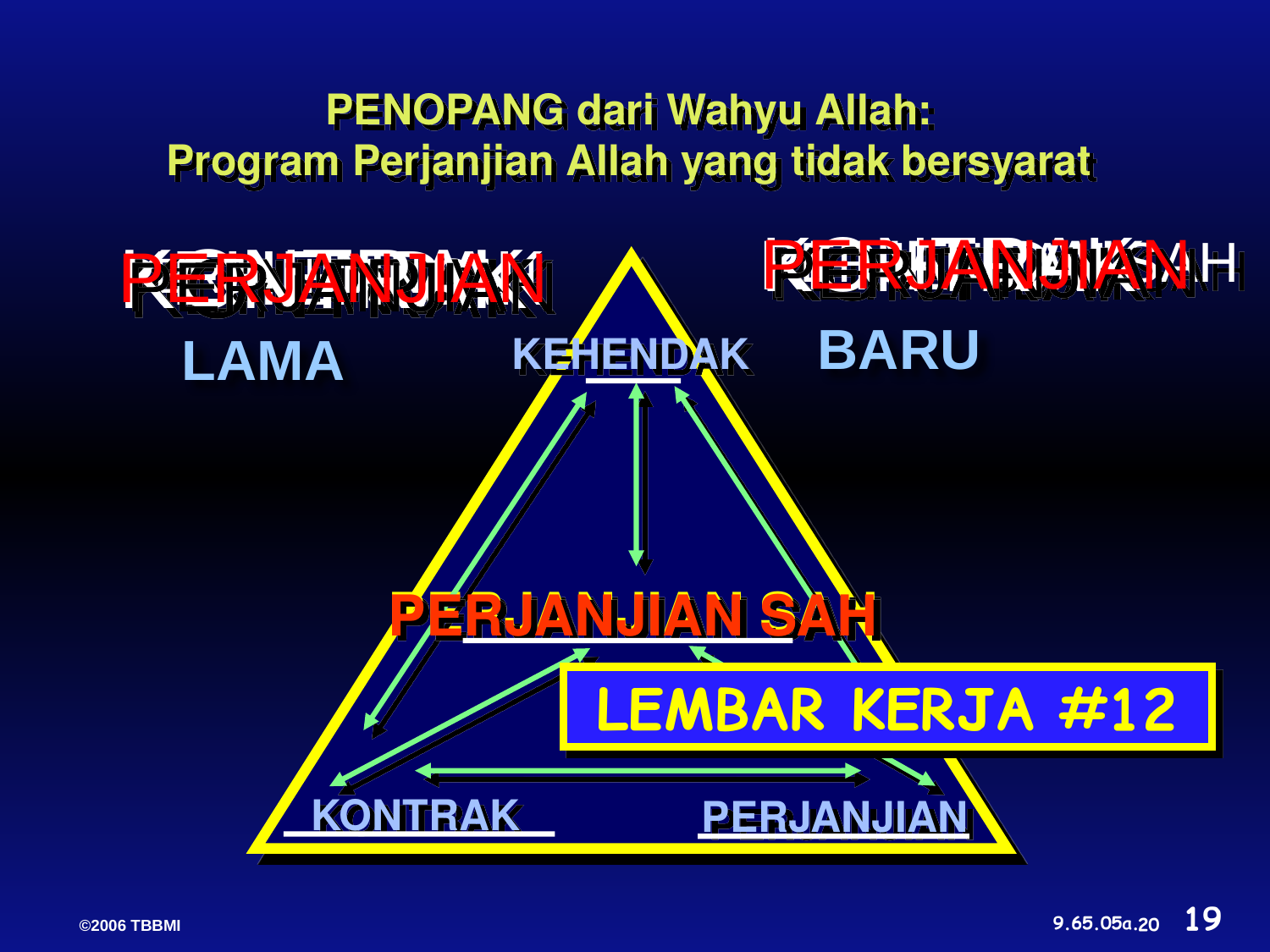

PENOPANG dari Wahyu Allah:
Program Perjanjian Allah yang tidak bersyarat
KONTRAK
PERJANJIAN
KEHENDAK
KONTRAK
PERJANJIAN SAH
KEHENDAK
PERJANJIAN
PERJANJIAN SAH

BARU
LAMA
KEHENDAK

PERJANJIAN SAH
PERJANJIAN SAH

LEMBAR KERJA #12

KONTRAK
PERJANJIAN

19
20